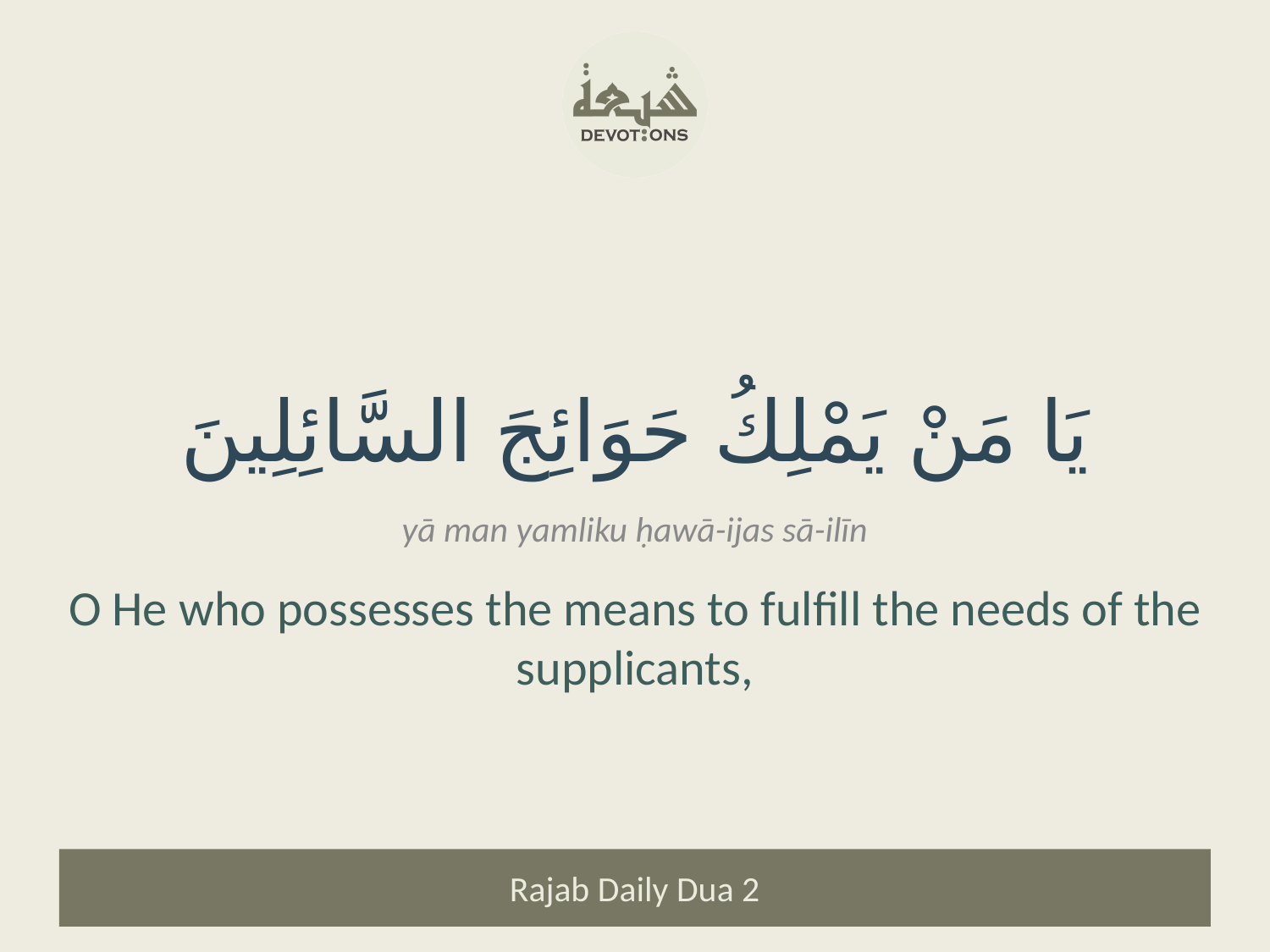

يَا مَنْ يَمْلِكُ حَوَائِجَ السَّائِلِينَ
yā man yamliku ḥawā-ijas sā-ilīn
O He who possesses the means to fulfill the needs of the supplicants,
Rajab Daily Dua 2